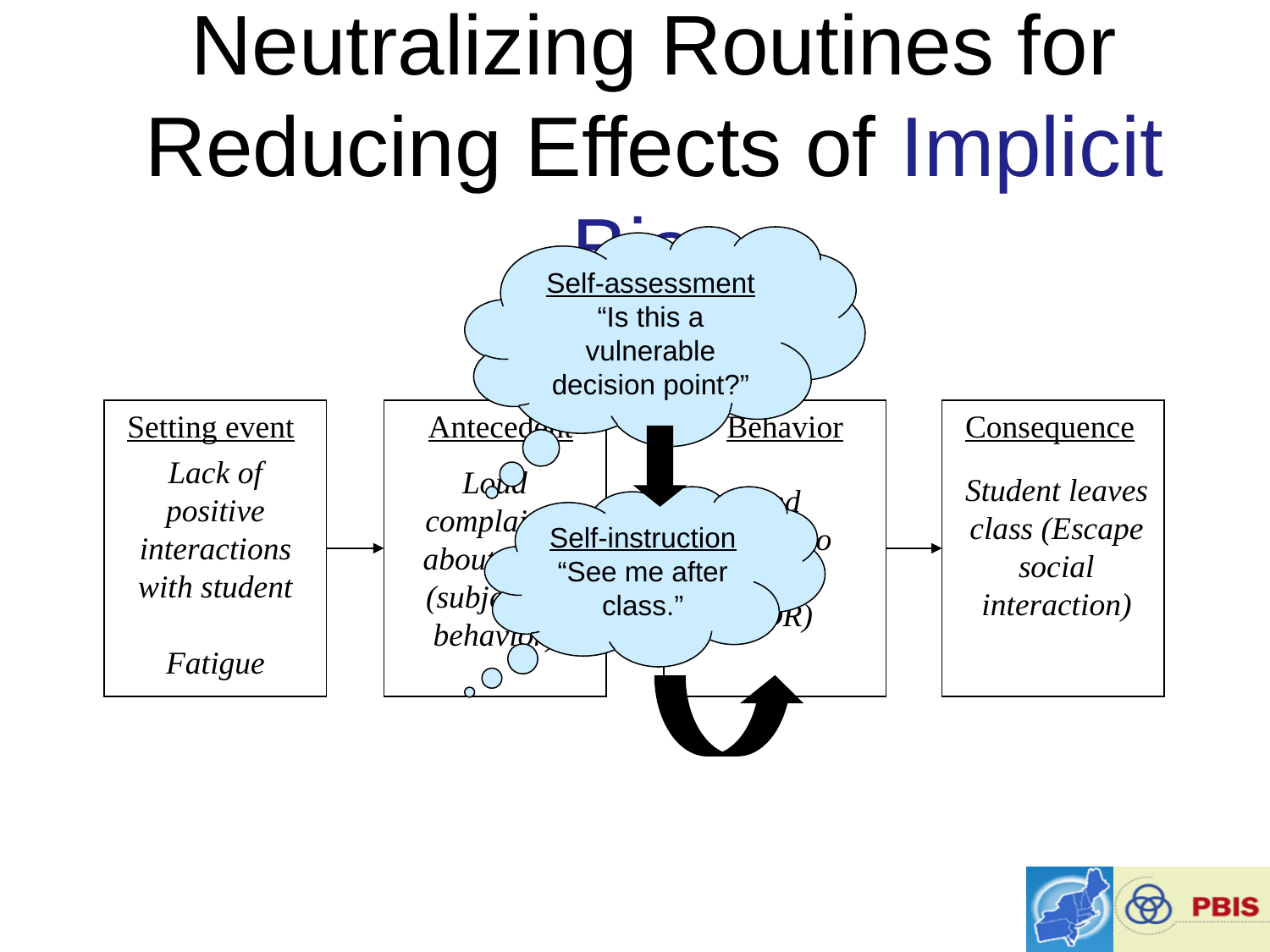

# Neutralizing Routines for Reducing Effects of Implicit Bias
Self-assessment
“Is this a vulnerable decision point?”

Setting event

Antecedent

Behavior

Consequence

Lack of positive interactions with student

Fatigue
Loud complaints about work (subjective behavior)
Student leaves class (Escape social interaction)
Send student to office (ODR)

Self-instruction
“See me after class.”